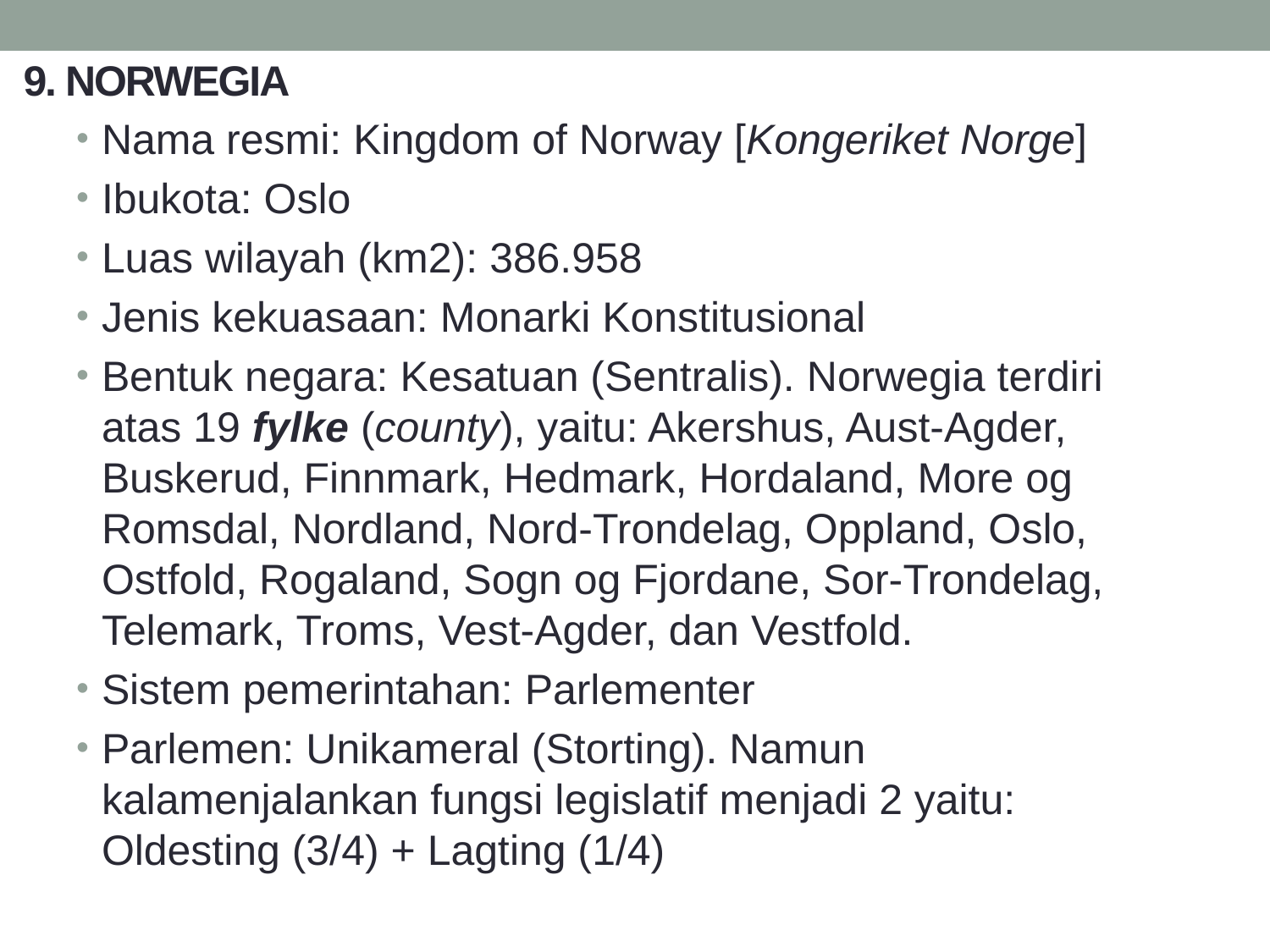

# 9. NORWEGIA
Nama resmi: Kingdom of Norway [Kongeriket Norge]
Ibukota: Oslo
Luas wilayah (km2): 386.958
Jenis kekuasaan: Monarki Konstitusional
Bentuk negara: Kesatuan (Sentralis). Norwegia terdiri atas 19 fylke (county), yaitu: Akershus, Aust-Agder, Buskerud, Finnmark, Hedmark, Hordaland, More og Romsdal, Nordland, Nord-Trondelag, Oppland, Oslo, Ostfold, Rogaland, Sogn og Fjordane, Sor-Trondelag, Telemark, Troms, Vest-Agder, dan Vestfold.
Sistem pemerintahan: Parlementer
Parlemen: Unikameral (Storting). Namun kalamenjalankan fungsi legislatif menjadi 2 yaitu: Oldesting (3/4) + Lagting (1/4)